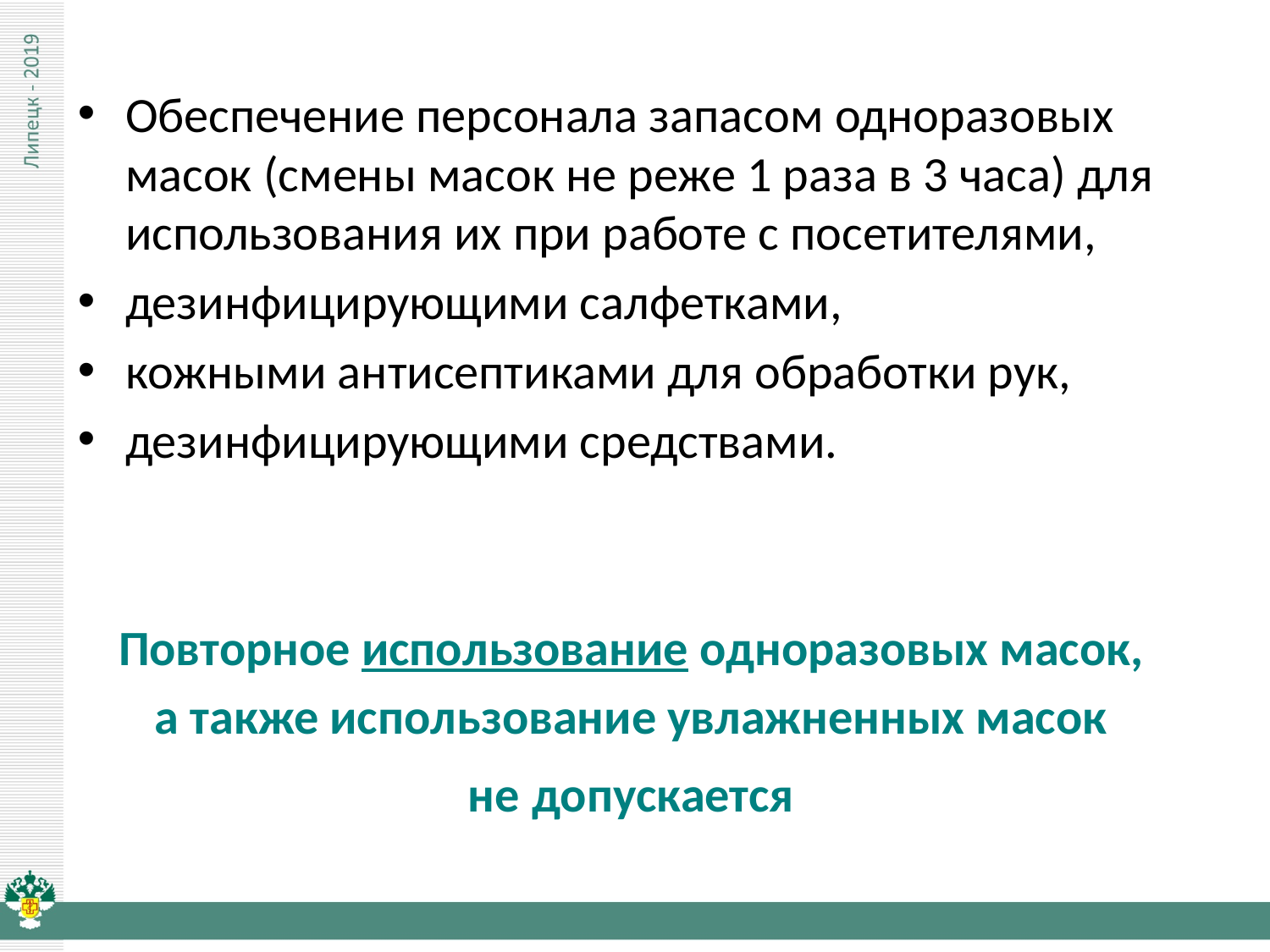

Обеспечение персонала запасом одноразовых масок (смены масок не реже 1 раза в 3 часа) для использования их при работе с посетителями,
дезинфицирующими салфетками,
кожными антисептиками для обработки рук,
дезинфицирующими средствами.

Повторное использование одноразовых масок,
а также использование увлажненных масок
не допускается